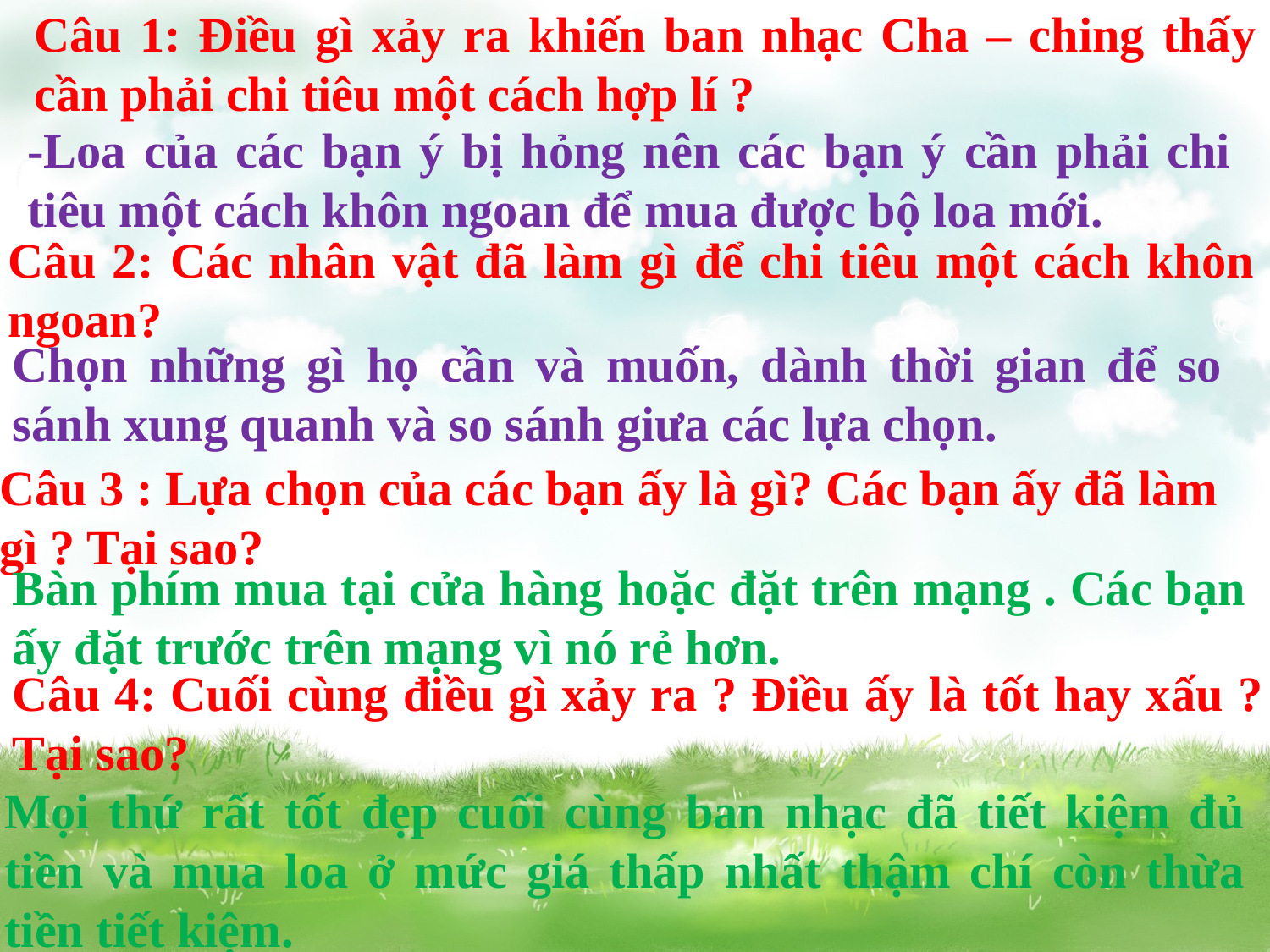

Câu 1: Điều gì xảy ra khiến ban nhạc Cha – ching thấy cần phải chi tiêu một cách hợp lí ?
-Loa của các bạn ý bị hỏng nên các bạn ý cần phải chi tiêu một cách khôn ngoan để mua được bộ loa mới.
Câu 2: Các nhân vật đã làm gì để chi tiêu một cách khôn ngoan?
Chọn những gì họ cần và muốn, dành thời gian để so sánh xung quanh và so sánh giưa các lựa chọn.
Câu 3 : Lựa chọn của các bạn ấy là gì? Các bạn ấy đã làm gì ? Tại sao?
Bàn phím mua tại cửa hàng hoặc đặt trên mạng . Các bạn ấy đặt trước trên mạng vì nó rẻ hơn.
Câu 4: Cuối cùng điều gì xảy ra ? Điều ấy là tốt hay xấu ? Tại sao?
Mọi thứ rất tốt đẹp cuối cùng ban nhạc đã tiết kiệm đủ tiền và mua loa ở mức giá thấp nhất thậm chí còn thừa tiền tiết kiệm.